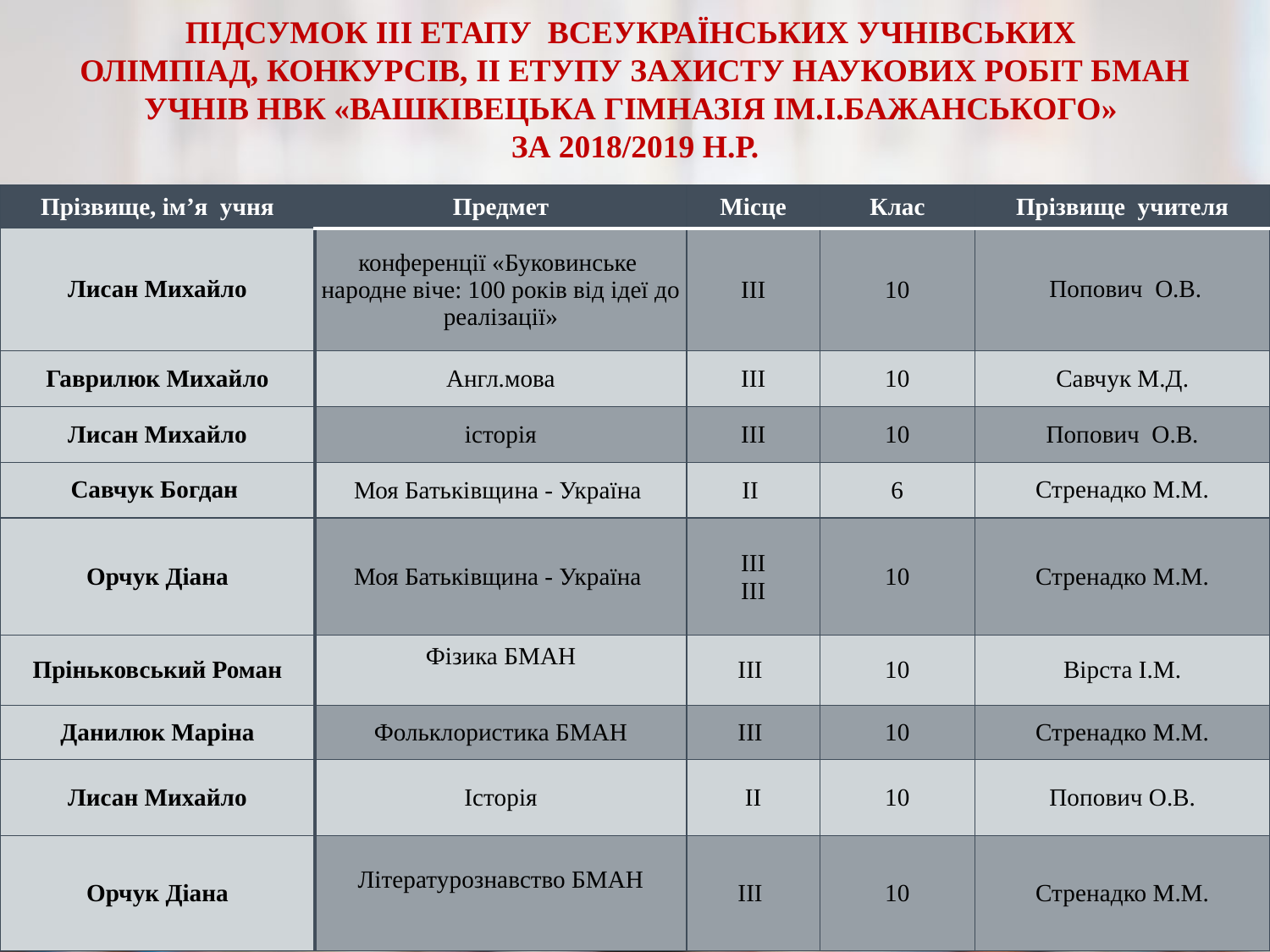

ПІДСУМОК ІІІ ЕТАПУ  ВСЕУКРАЇНСЬКИХ УЧНІВСЬКИХ
ОЛІМПІАД, КОНКУРСІВ, ІІ ЕТУПУ ЗАХИСТУ НАУКОВИХ РОБІТ БМАН
 УЧНІВ НВК «ВАШКІВЕЦЬКА ГІМНАЗІЯ ІМ.І.БАЖАНСЬКОГО»
ЗА 2018/2019 Н.Р.
| Прізвище, ім’я учня | Предмет | Місце | Клас | Прізвище учителя |
| --- | --- | --- | --- | --- |
| Лисан Михайло | конференції «Буковинське  народне віче: 100 років від ідеї до реалізації» | ІІІ | 10 | Попович О.В. |
| Гаврилюк Михайло | Англ.мова | ІІІ | 10 | Савчук М.Д. |
| Лисан Михайло | історія | ІІІ | 10 | Попович О.В. |
| Савчук Богдан | Моя Батьківщина - Україна | ІІ | 6 | Стренадко М.М. |
| Орчук Діана | Моя Батьківщина - Україна | ІІІ ІІІ | 10 | Стренадко М.М. |
| Пріньковський Роман | Фізика БМАН | ІІІ | 10 | Вірста І.М. |
| Данилюк Маріна | Фольклористика БМАН | ІІІ | 10 | Стренадко М.М. |
| Лисан Михайло | Історія | ІІ | 10 | Попович О.В. |
| Орчук Діана | Літературознавство БМАН | ІІІ | 10 | Стренадко М.М. |